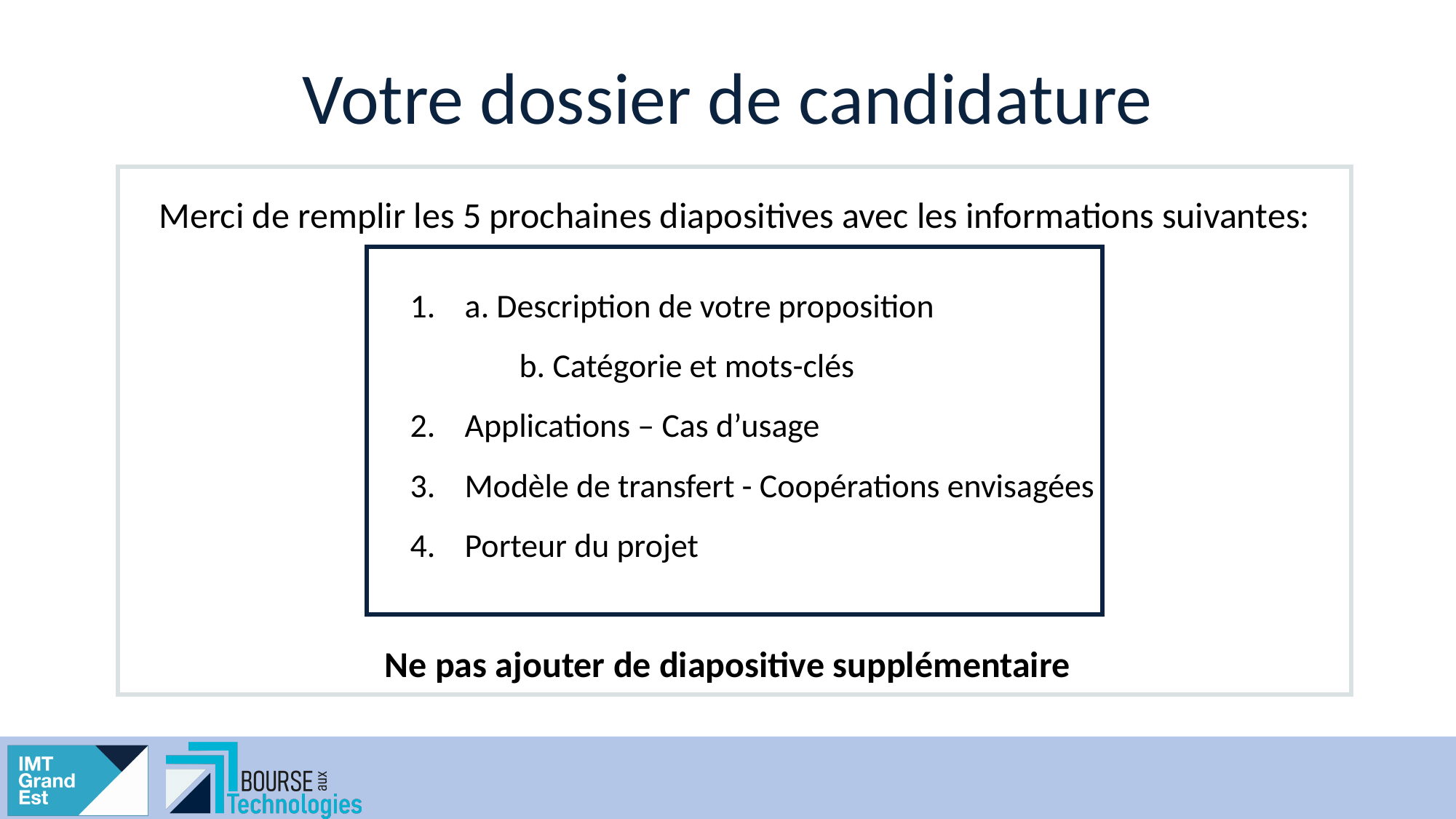

# Votre dossier de candidature

Merci de remplir les 5 prochaines diapositives avec les informations suivantes:

a. Description de votre proposition
	b. Catégorie et mots-clés
Applications – Cas d’usage
Modèle de transfert - Coopérations envisagées
Porteur du projet
Ne pas ajouter de diapositive supplémentaire